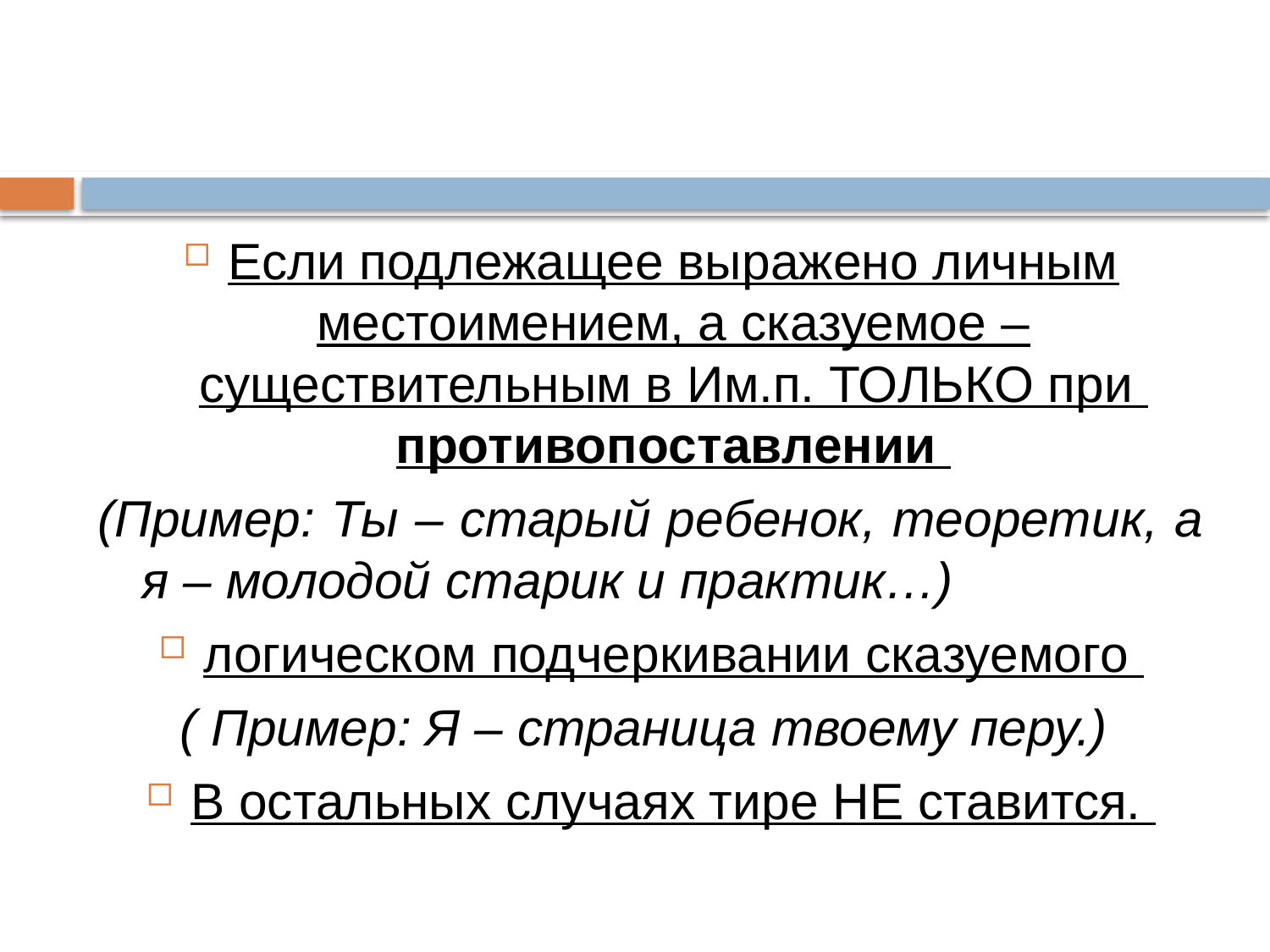

#
Если подлежащее выражено личным местоимением, а сказуемое – существительным в Им.п. ТОЛЬКО при  противопоставлении
(Пример: Ты – старый ребенок, теоретик, а я – молодой старик и практик…)
логическом подчеркивании сказуемого
( Пример: Я – страница твоему перу.)
В остальных случаях тире НЕ ставится.